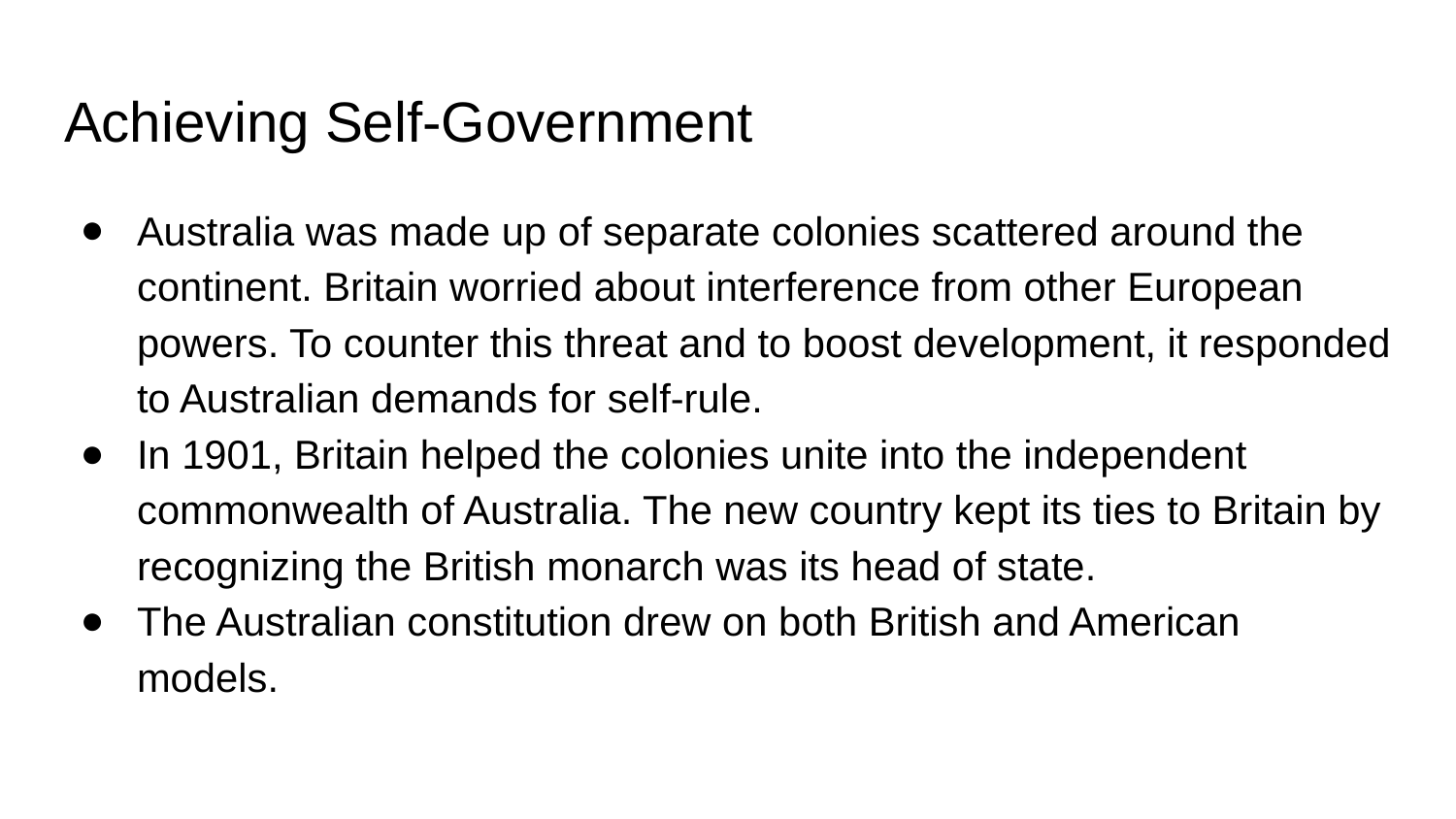

# Achieving Self-Government
Australia was made up of separate colonies scattered around the continent. Britain worried about interference from other European powers. To counter this threat and to boost development, it responded to Australian demands for self-rule.
In 1901, Britain helped the colonies unite into the independent commonwealth of Australia. The new country kept its ties to Britain by recognizing the British monarch was its head of state.
The Australian constitution drew on both British and American models.